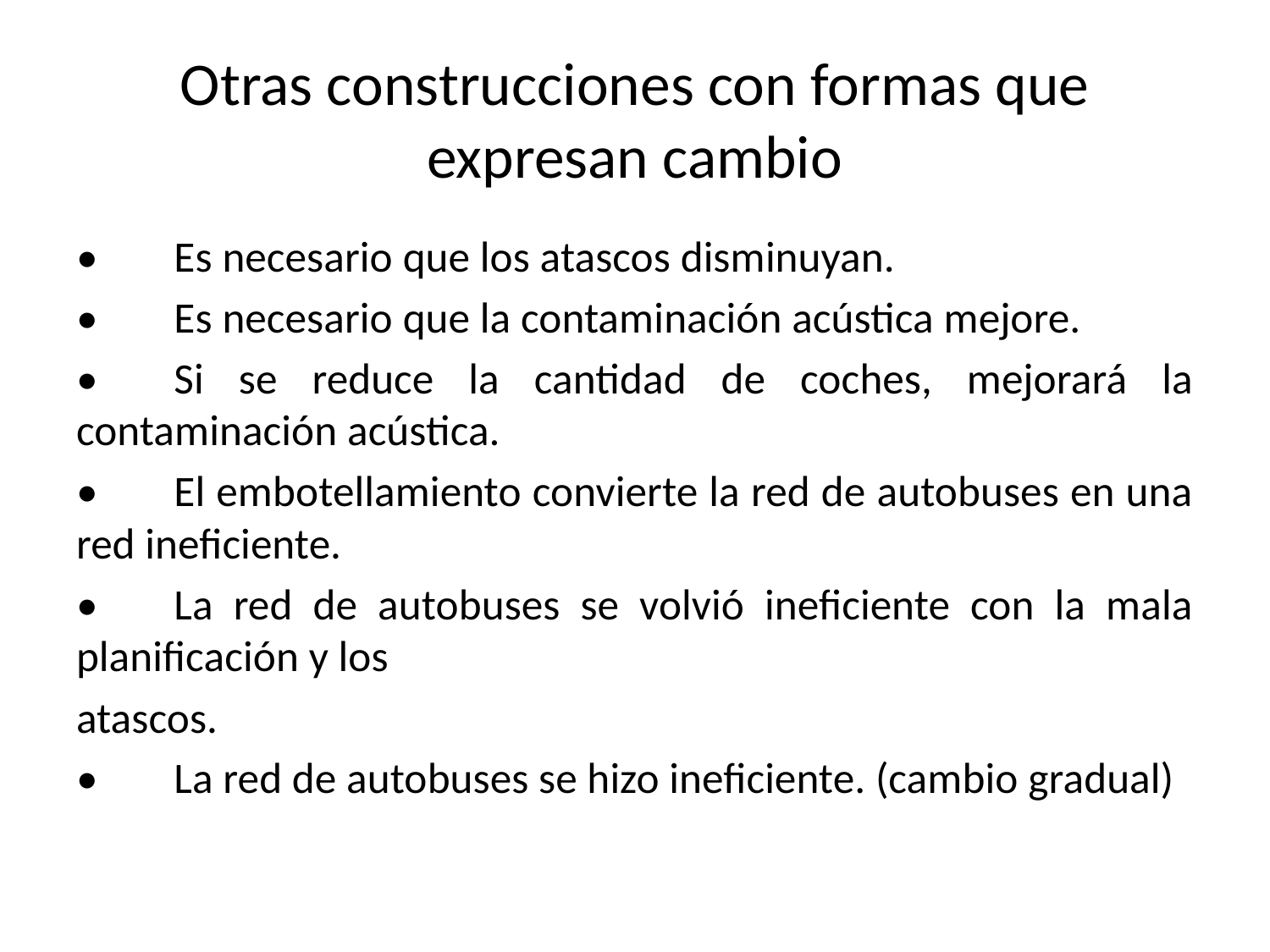

# Otras construcciones con formas que expresan cambio
•	Es necesario que los atascos disminuyan.
•	Es necesario que la contaminación acústica mejore.
•	Si se reduce la cantidad de coches, mejorará la contaminación acústica.
•	El embotellamiento convierte la red de autobuses en una red ineficiente.
•	La red de autobuses se volvió ineficiente con la mala planificación y los
atascos.
•	La red de autobuses se hizo ineficiente. (cambio gradual)